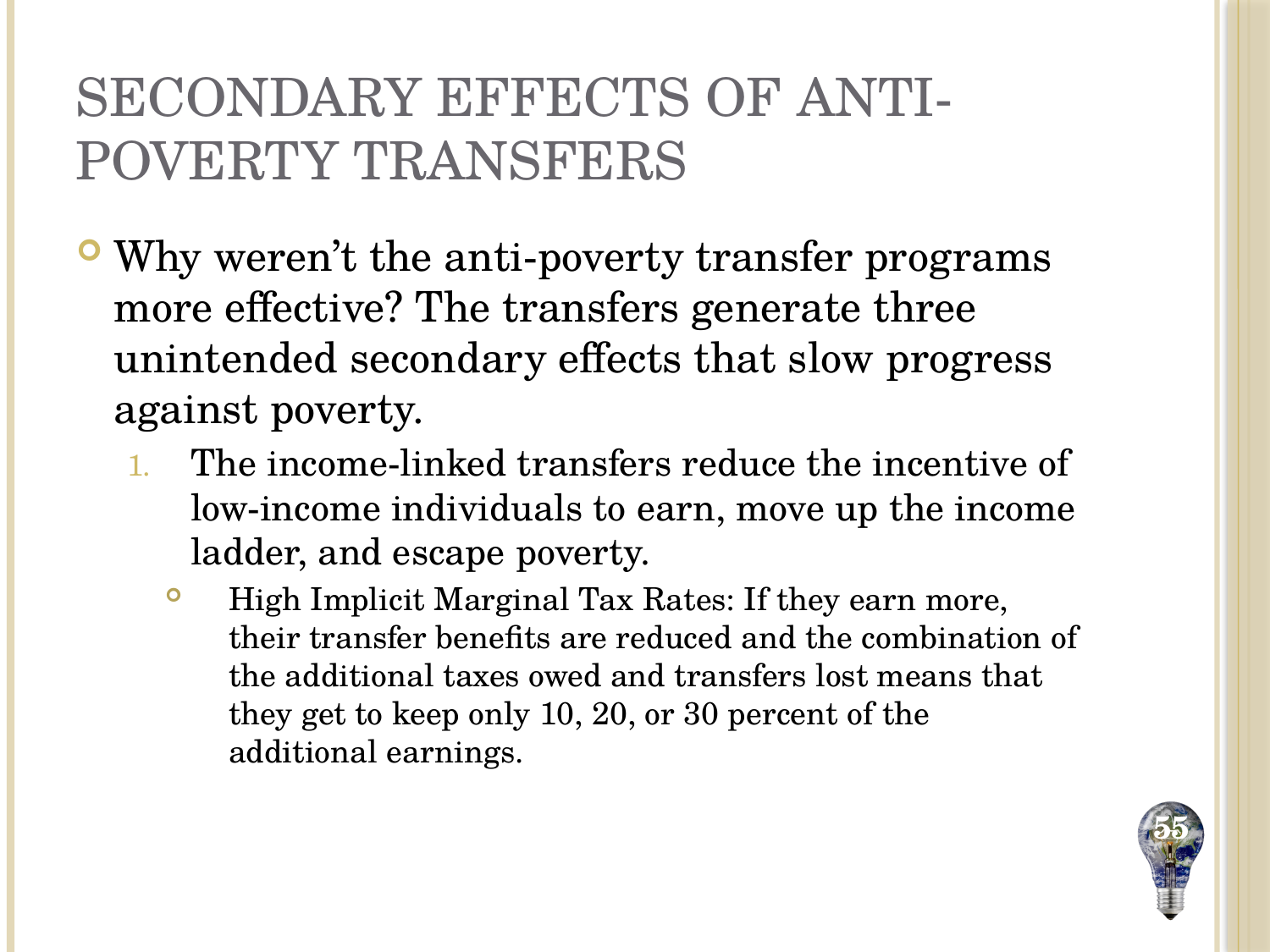

# Secondary Effects of Anti-Poverty Transfers
Why weren’t the anti-poverty transfer programs more effective? The transfers generate three unintended secondary effects that slow progress against poverty.
The income-linked transfers reduce the incentive of low-income individuals to earn, move up the income ladder, and escape poverty.
High Implicit Marginal Tax Rates: If they earn more, their transfer benefits are reduced and the combination of the additional taxes owed and transfers lost means that they get to keep only 10, 20, or 30 percent of the additional earnings.
55